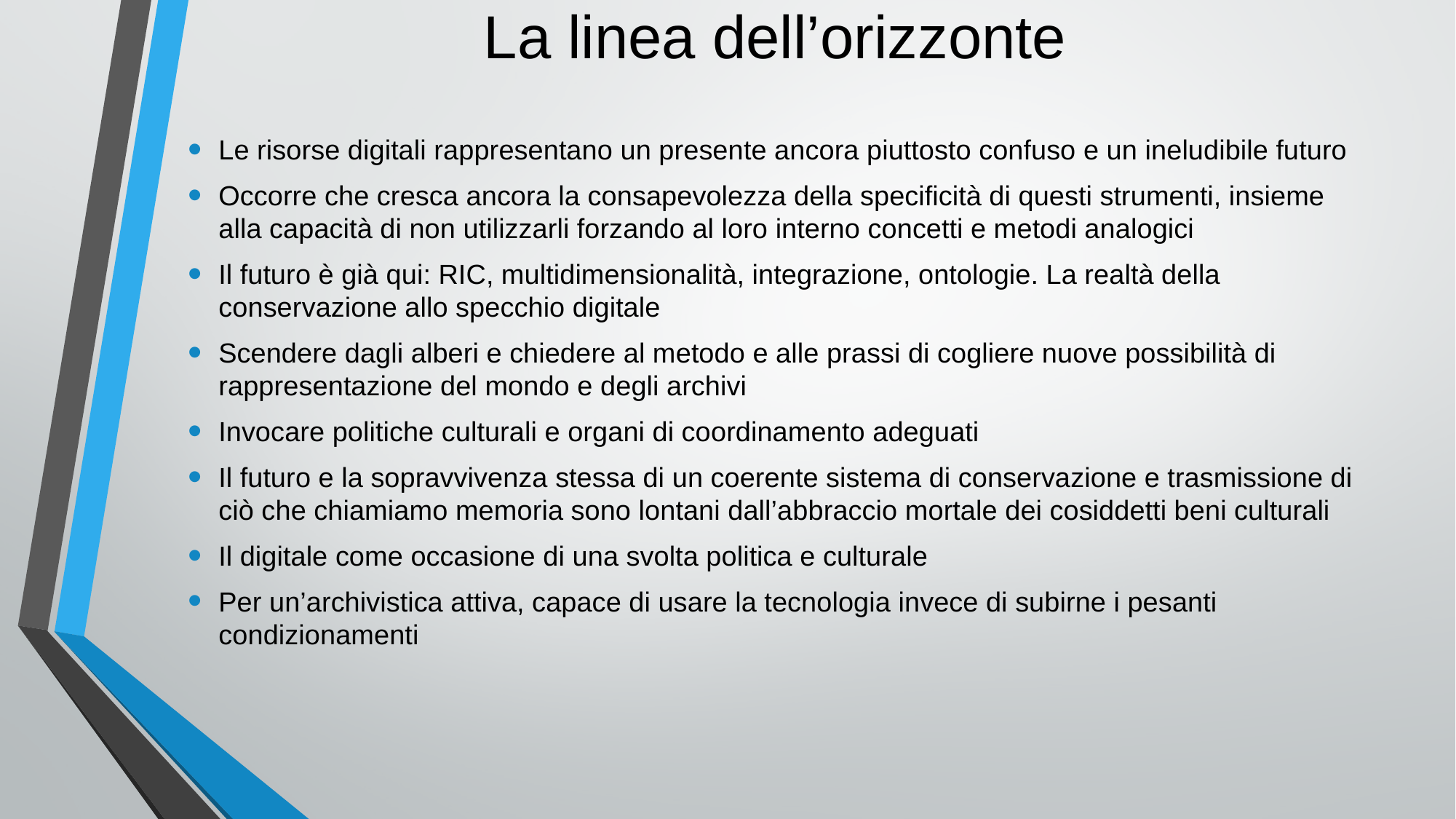

# La linea dell’orizzonte
Le risorse digitali rappresentano un presente ancora piuttosto confuso e un ineludibile futuro
Occorre che cresca ancora la consapevolezza della specificità di questi strumenti, insieme alla capacità di non utilizzarli forzando al loro interno concetti e metodi analogici
Il futuro è già qui: RIC, multidimensionalità, integrazione, ontologie. La realtà della conservazione allo specchio digitale
Scendere dagli alberi e chiedere al metodo e alle prassi di cogliere nuove possibilità di rappresentazione del mondo e degli archivi
Invocare politiche culturali e organi di coordinamento adeguati
Il futuro e la sopravvivenza stessa di un coerente sistema di conservazione e trasmissione di ciò che chiamiamo memoria sono lontani dall’abbraccio mortale dei cosiddetti beni culturali
Il digitale come occasione di una svolta politica e culturale
Per un’archivistica attiva, capace di usare la tecnologia invece di subirne i pesanti condizionamenti